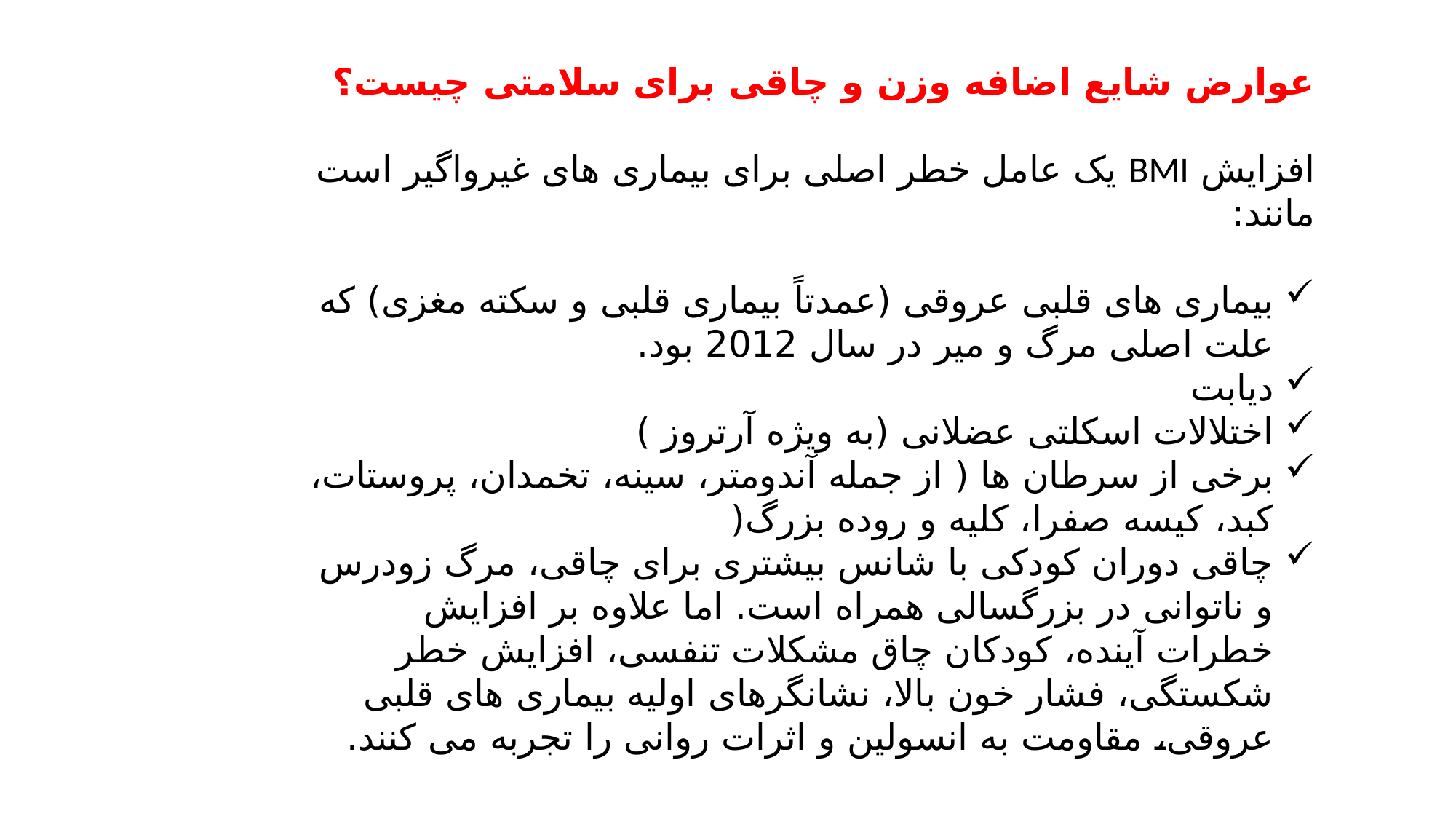

عوارض شایع اضافه وزن و چاقی برای سلامتی چیست؟

افزایش BMI یک عامل خطر اصلی برای بیماری های غیرواگیر است مانند:

بیماری های قلبی عروقی (عمدتاً بیماری قلبی و سکته مغزی) که علت اصلی مرگ و میر در سال 2012 بود.
دیابت
اختلالات اسکلتی عضلانی (به ویژه آرتروز )
برخی از سرطان ها ( از جمله آندومتر، سینه، تخمدان، پروستات، کبد، کیسه صفرا، کلیه و روده بزرگ(
چاقی دوران کودکی با شانس بیشتری برای چاقی، مرگ زودرس و ناتوانی در بزرگسالی همراه است. اما علاوه بر افزایش خطرات آینده، کودکان چاق مشکلات تنفسی، افزایش خطر شکستگی، فشار خون بالا، نشانگرهای اولیه بیماری های قلبی عروقی، مقاومت به انسولین و اثرات روانی را تجربه می کنند.